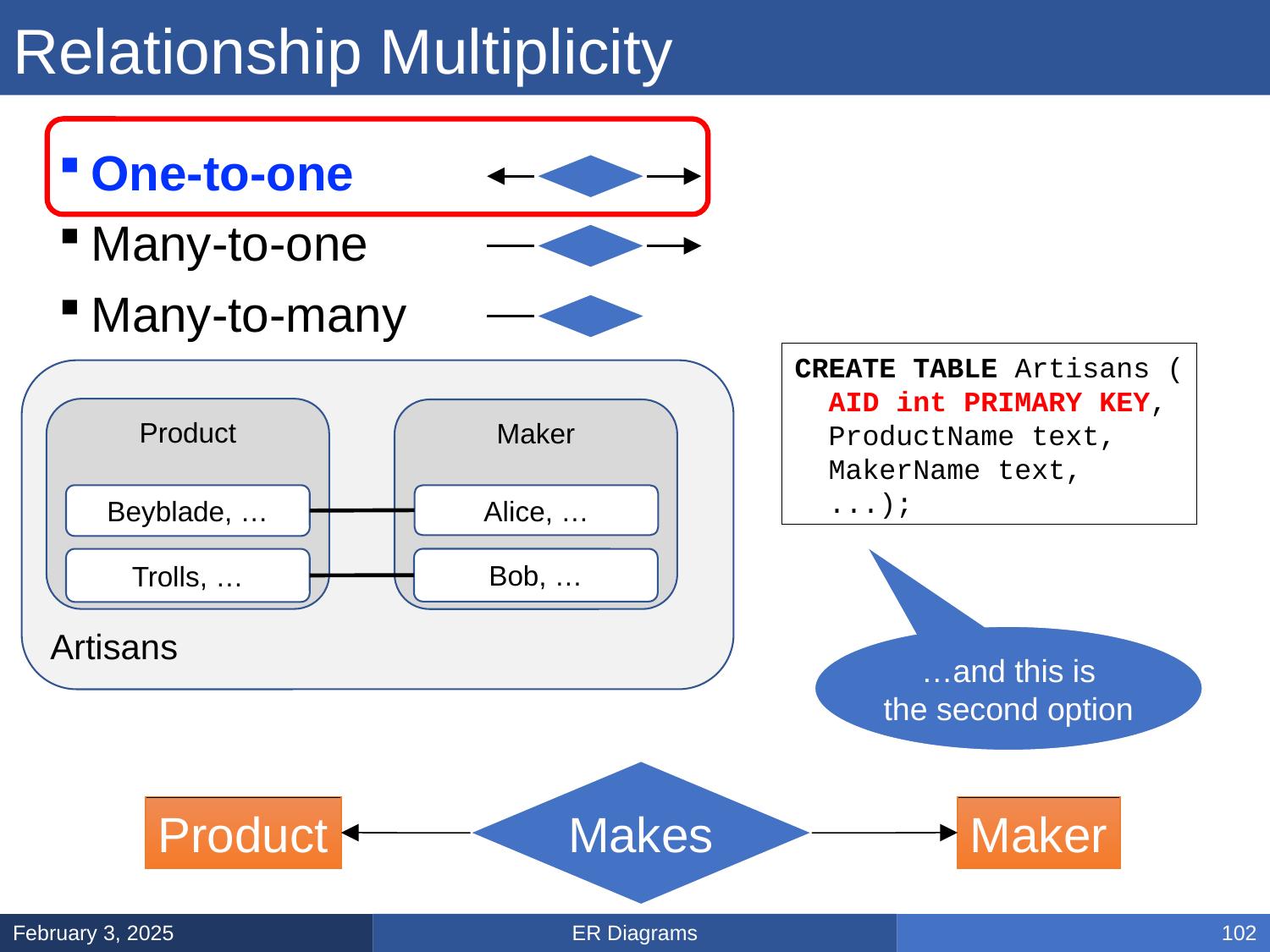

# Relationship Multiplicity

One-to-one
Many-to-one
Many-to-many

CREATE TABLE Artisans (
  AID int PRIMARY KEY,
  ProductName text,
  MakerName text,
  ...);
Artisans
Product
Maker
Alice, …
Beyblade, …
Trolls, …
Bob, …
…and this is
the second option
Makes
Product
Maker
ER Diagrams
February 3, 2025
102